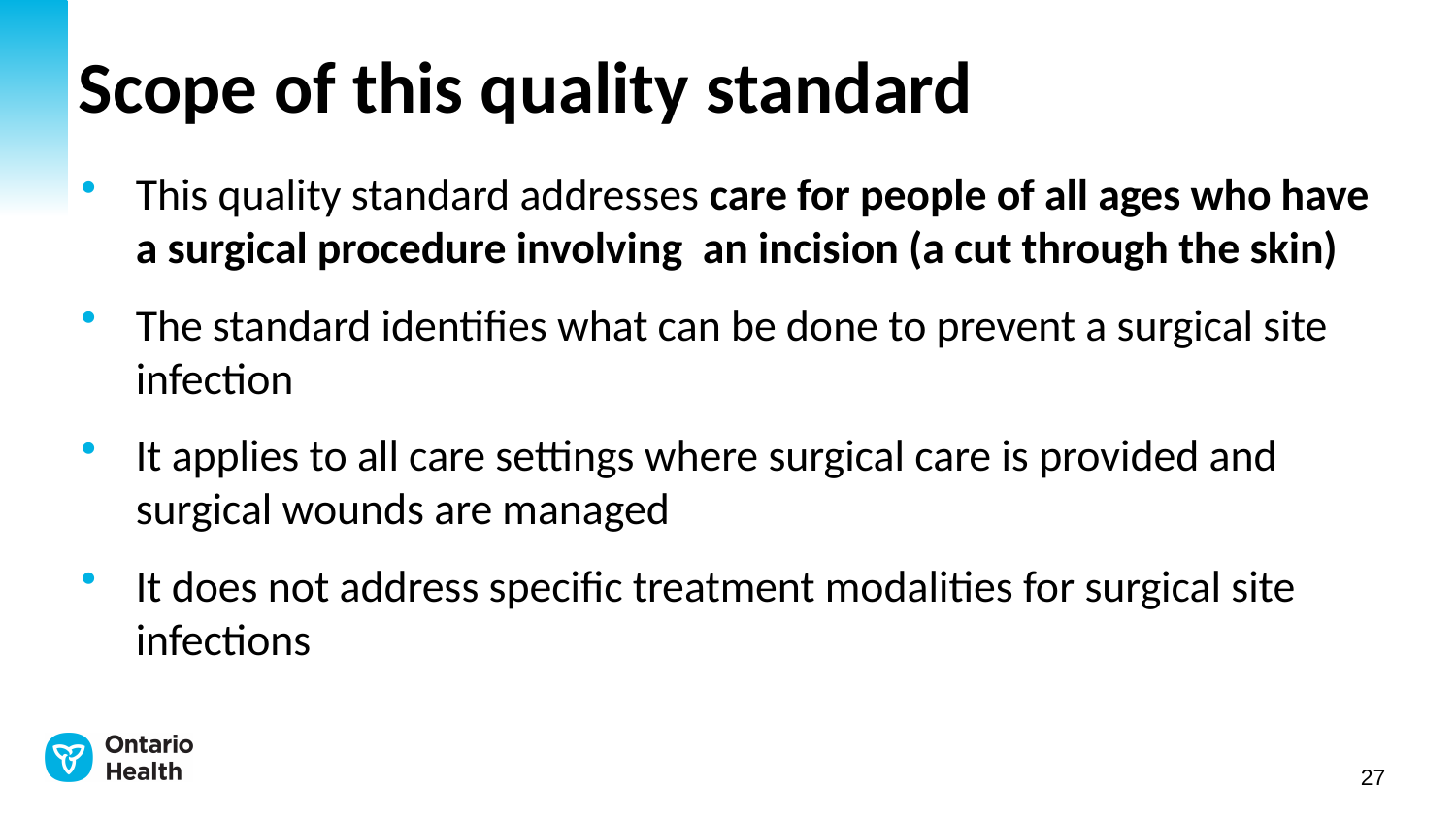

# Scope of this quality standard
This quality standard addresses care for people of all ages who have a surgical procedure involving  an incision (a cut through the skin)
The standard identifies what can be done to prevent a surgical site infection
It applies to all care settings where surgical care is provided and surgical wounds are managed
It does not address specific treatment modalities for surgical site infections